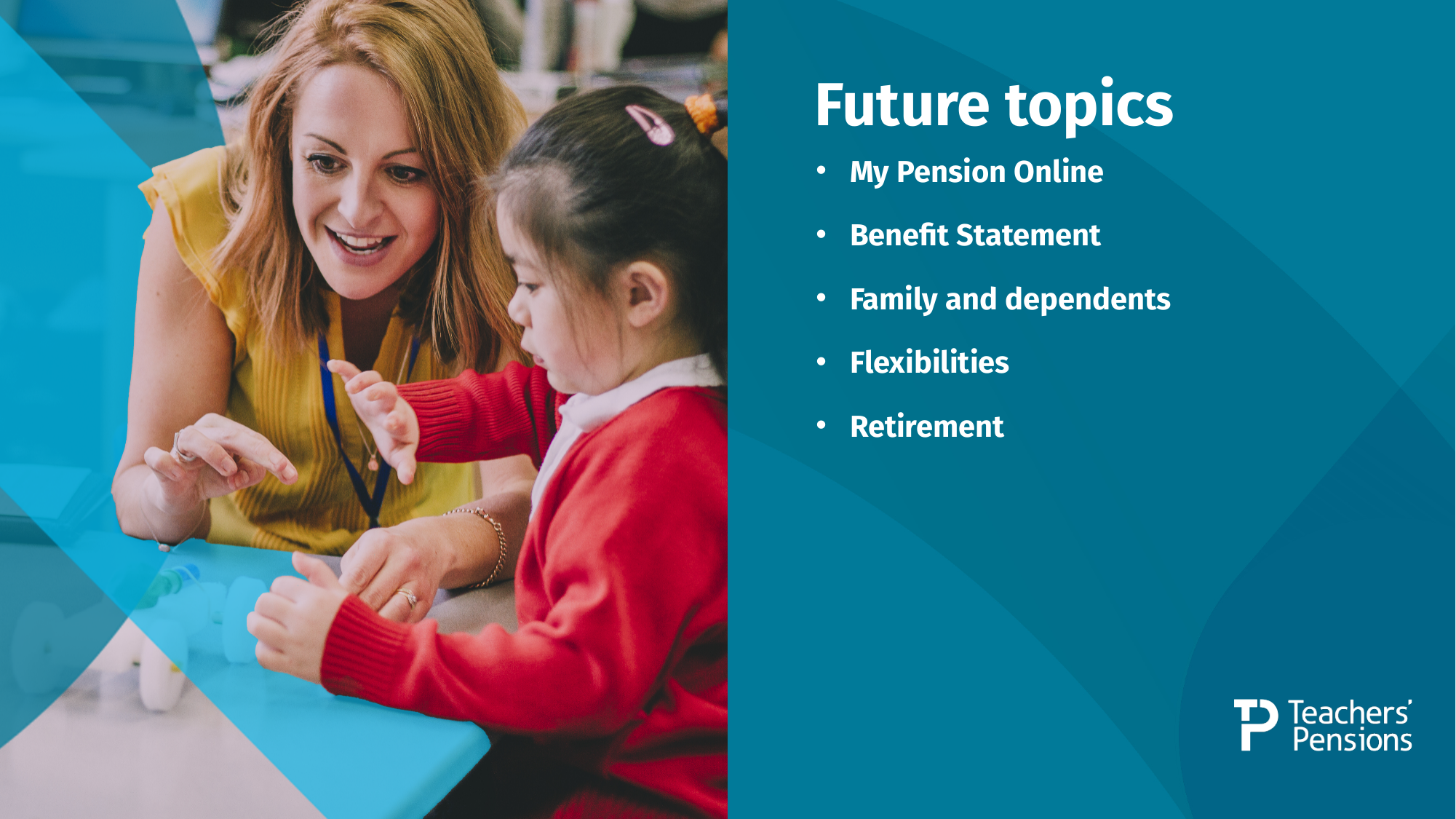

# Future topics
My Pension Online
Benefit Statement
Family and dependents
Flexibilities
Retirement